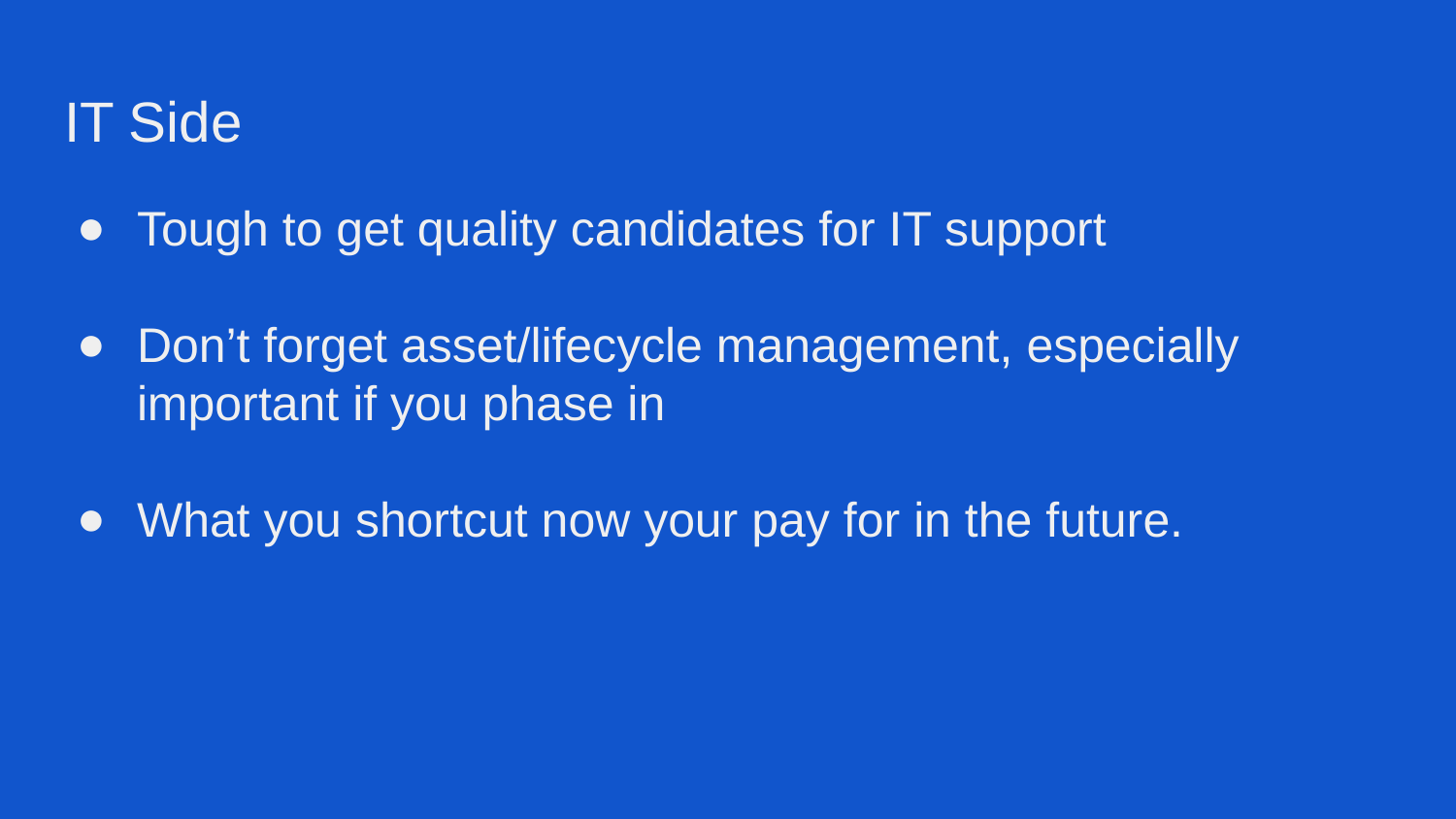

# IT Side
Tough to get quality candidates for IT support

Don’t forget asset/lifecycle management, especially important if you phase in

What you shortcut now your pay for in the future.